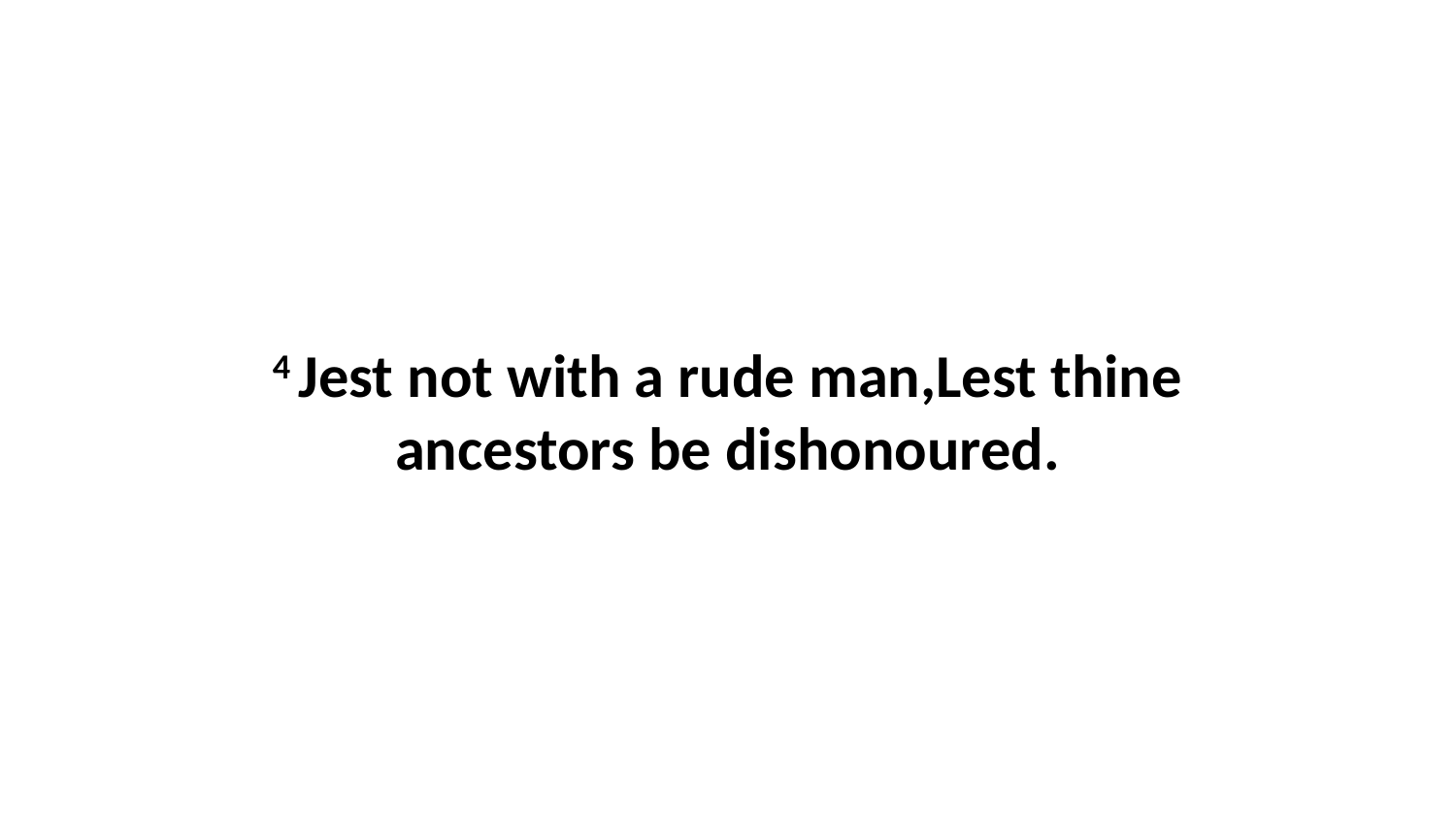

4 Jest not with a rude man,Lest thine ancestors be dishonoured.